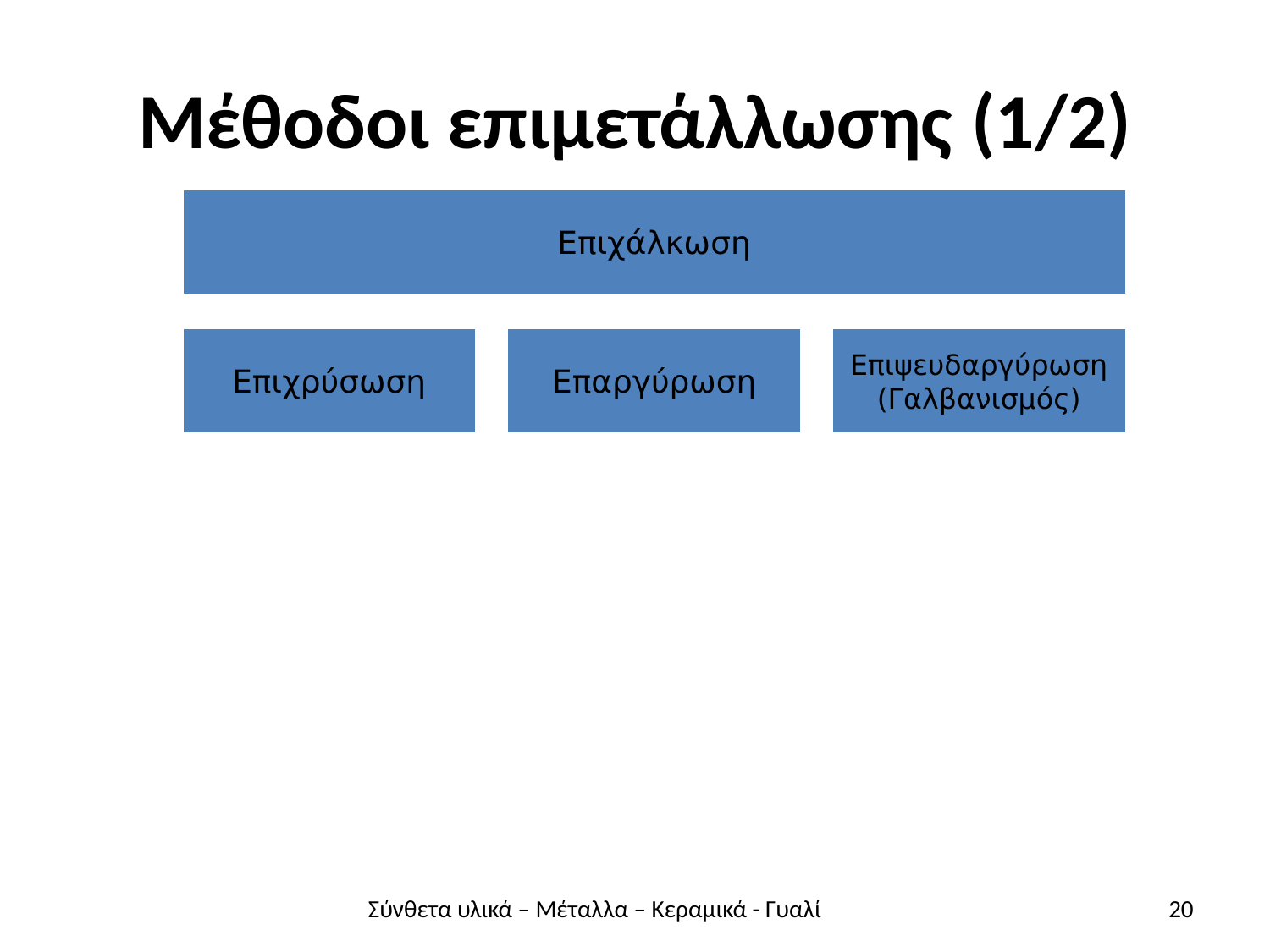

# Μέθοδοι επιμετάλλωσης (1/2)
Επιχάλκωση
Επιχρύσωση
Επαργύρωση
Επιψευδαργύρωση
(Γαλβανισμός)
Σύνθετα υλικά – Μέταλλα – Κεραμικά - Γυαλί
20